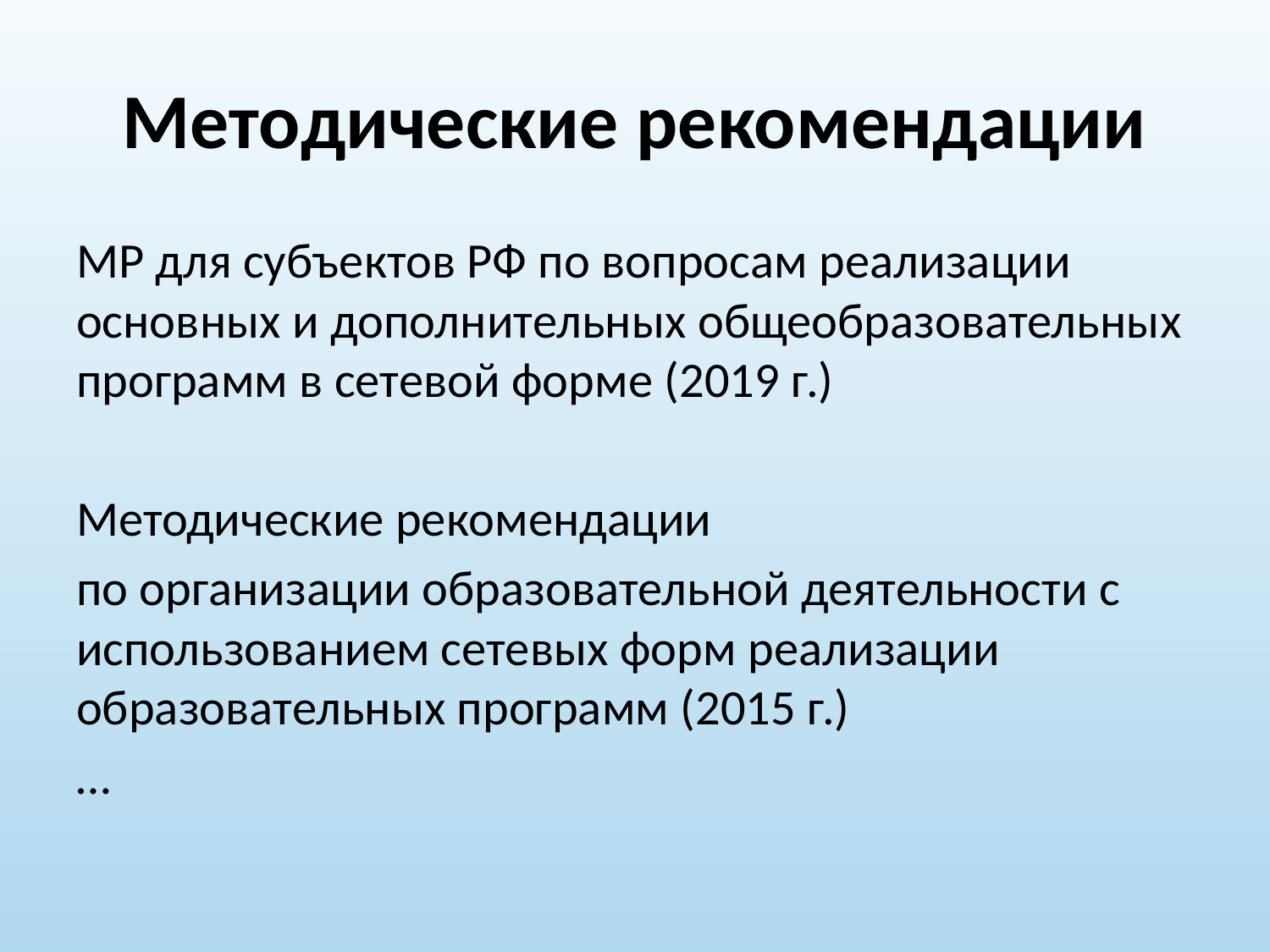

# Методические рекомендации
МР для субъектов РФ по вопросам реализации основных и дополнительных общеобразовательных программ в сетевой форме (2019 г.)

Методические рекомендации
по организации образовательной деятельности с использованием сетевых форм реализации образовательных программ (2015 г.)
…